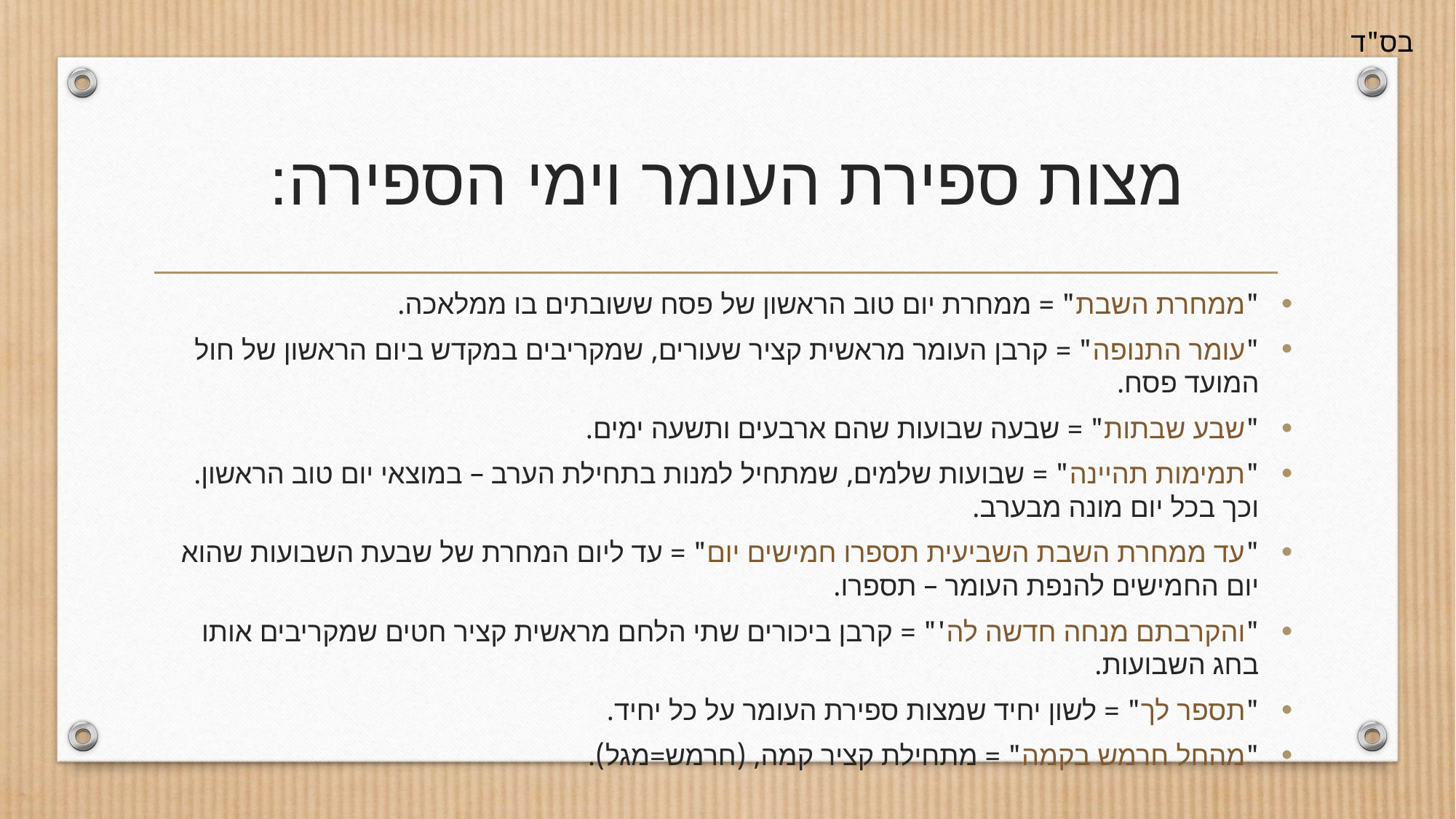

# מצות ספירת העומר וימי הספירה:
"ממחרת השבת" = ממחרת יום טוב הראשון של פסח ששובתים בו ממלאכה.
"עומר התנופה" = קרבן העומר מראשית קציר שעורים, שמקריבים במקדש ביום הראשון של חול המועד פסח.
"שבע שבתות" = שבעה שבועות שהם ארבעים ותשעה ימים.
"תמימות תהיינה" = שבועות שלמים, שמתחיל למנות בתחילת הערב – במוצאי יום טוב הראשון. וכך בכל יום מונה מבערב.
"עד ממחרת השבת השביעית תספרו חמישים יום" = עד ליום המחרת של שבעת השבועות שהוא יום החמישים להנפת העומר – תספרו.
"והקרבתם מנחה חדשה לה'" = קרבן ביכורים שתי הלחם מראשית קציר חטים שמקריבים אותו בחג השבועות.
"תספר לך" = לשון יחיד שמצות ספירת העומר על כל יחיד.
"מהחל חרמש בקמה" = מתחילת קציר קמה, (חרמש=מגל).